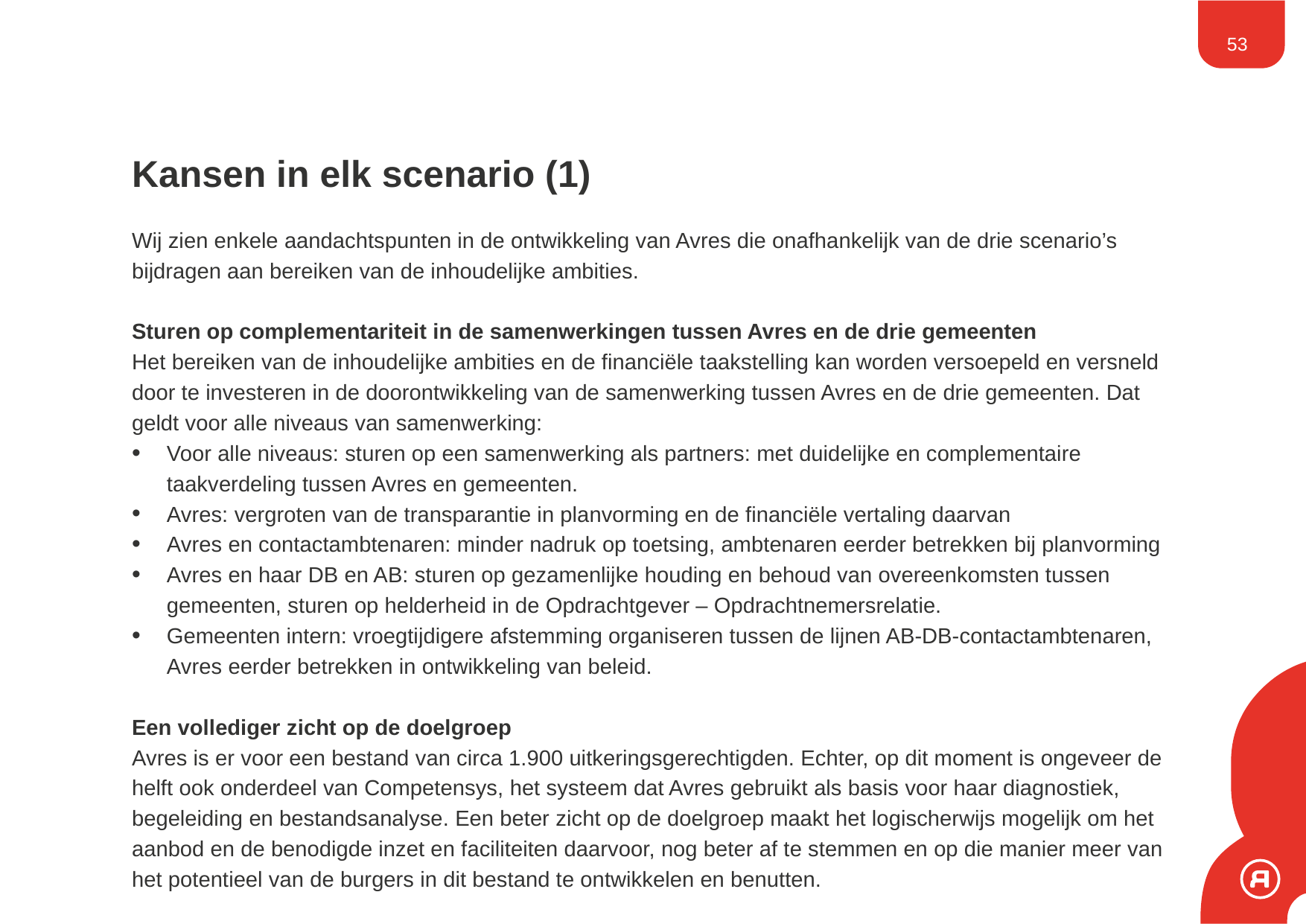

53
# Kansen in elk scenario (1)
Wij zien enkele aandachtspunten in de ontwikkeling van Avres die onafhankelijk van de drie scenario’s bijdragen aan bereiken van de inhoudelijke ambities.

Sturen op complementariteit in de samenwerkingen tussen Avres en de drie gemeenten
Het bereiken van de inhoudelijke ambities en de financiële taakstelling kan worden versoepeld en versneld door te investeren in de doorontwikkeling van de samenwerking tussen Avres en de drie gemeenten. Dat geldt voor alle niveaus van samenwerking:
Voor alle niveaus: sturen op een samenwerking als partners: met duidelijke en complementaire taakverdeling tussen Avres en gemeenten.
Avres: vergroten van de transparantie in planvorming en de financiële vertaling daarvan
Avres en contactambtenaren: minder nadruk op toetsing, ambtenaren eerder betrekken bij planvorming
Avres en haar DB en AB: sturen op gezamenlijke houding en behoud van overeenkomsten tussen gemeenten, sturen op helderheid in de Opdrachtgever – Opdrachtnemersrelatie.
Gemeenten intern: vroegtijdigere afstemming organiseren tussen de lijnen AB-DB-contactambtenaren, Avres eerder betrekken in ontwikkeling van beleid.

Een vollediger zicht op de doelgroep
Avres is er voor een bestand van circa 1.900 uitkeringsgerechtigden. Echter, op dit moment is ongeveer de helft ook onderdeel van Competensys, het systeem dat Avres gebruikt als basis voor haar diagnostiek, begeleiding en bestandsanalyse. Een beter zicht op de doelgroep maakt het logischerwijs mogelijk om het aanbod en de benodigde inzet en faciliteiten daarvoor, nog beter af te stemmen en op die manier meer van het potentieel van de burgers in dit bestand te ontwikkelen en benutten.